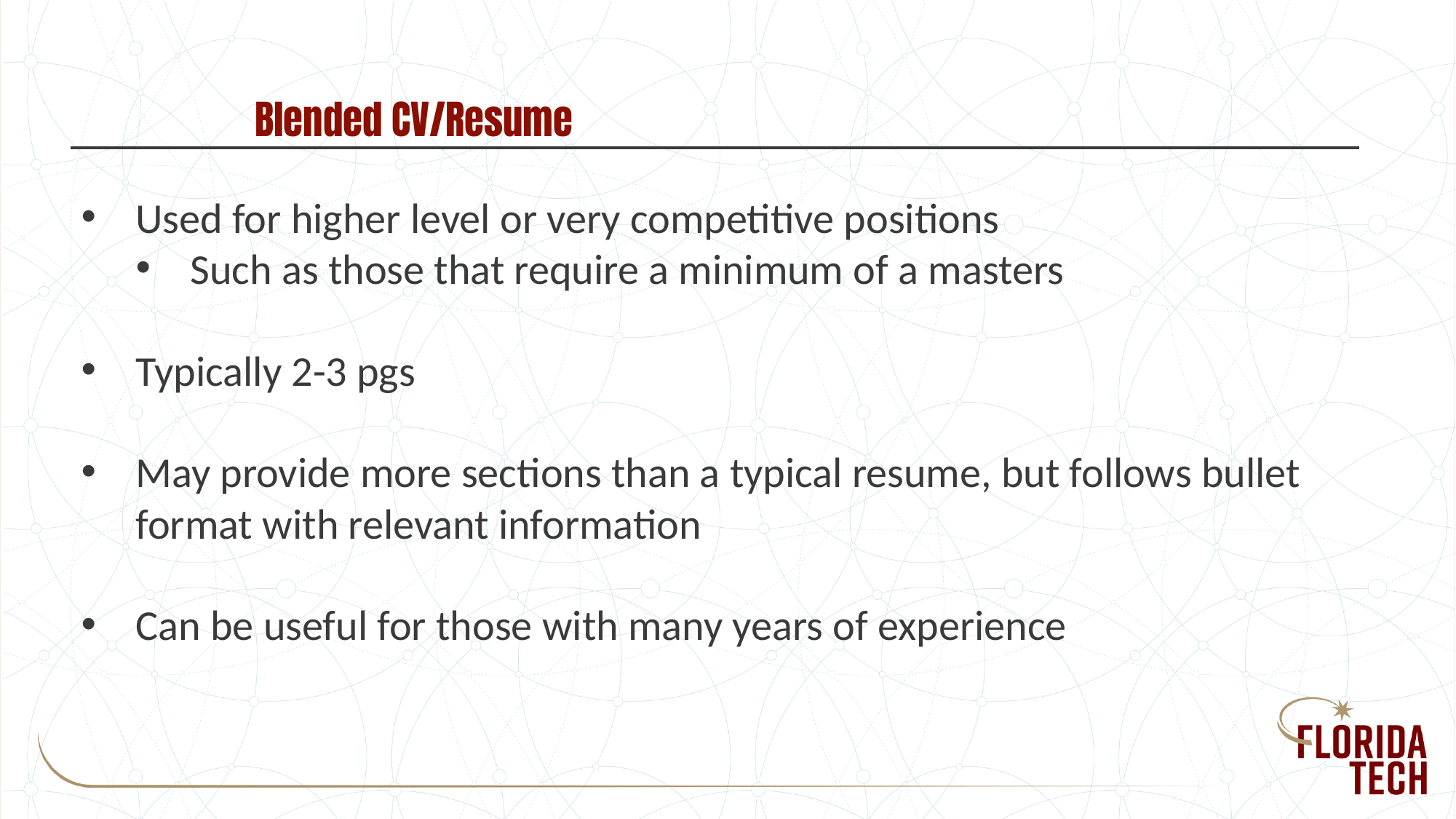

# Blended CV/Resume
Used for higher level or very competitive positions
Such as those that require a minimum of a masters

Typically 2-3 pgs

May provide more sections than a typical resume, but follows bullet format with relevant information

Can be useful for those with many years of experience